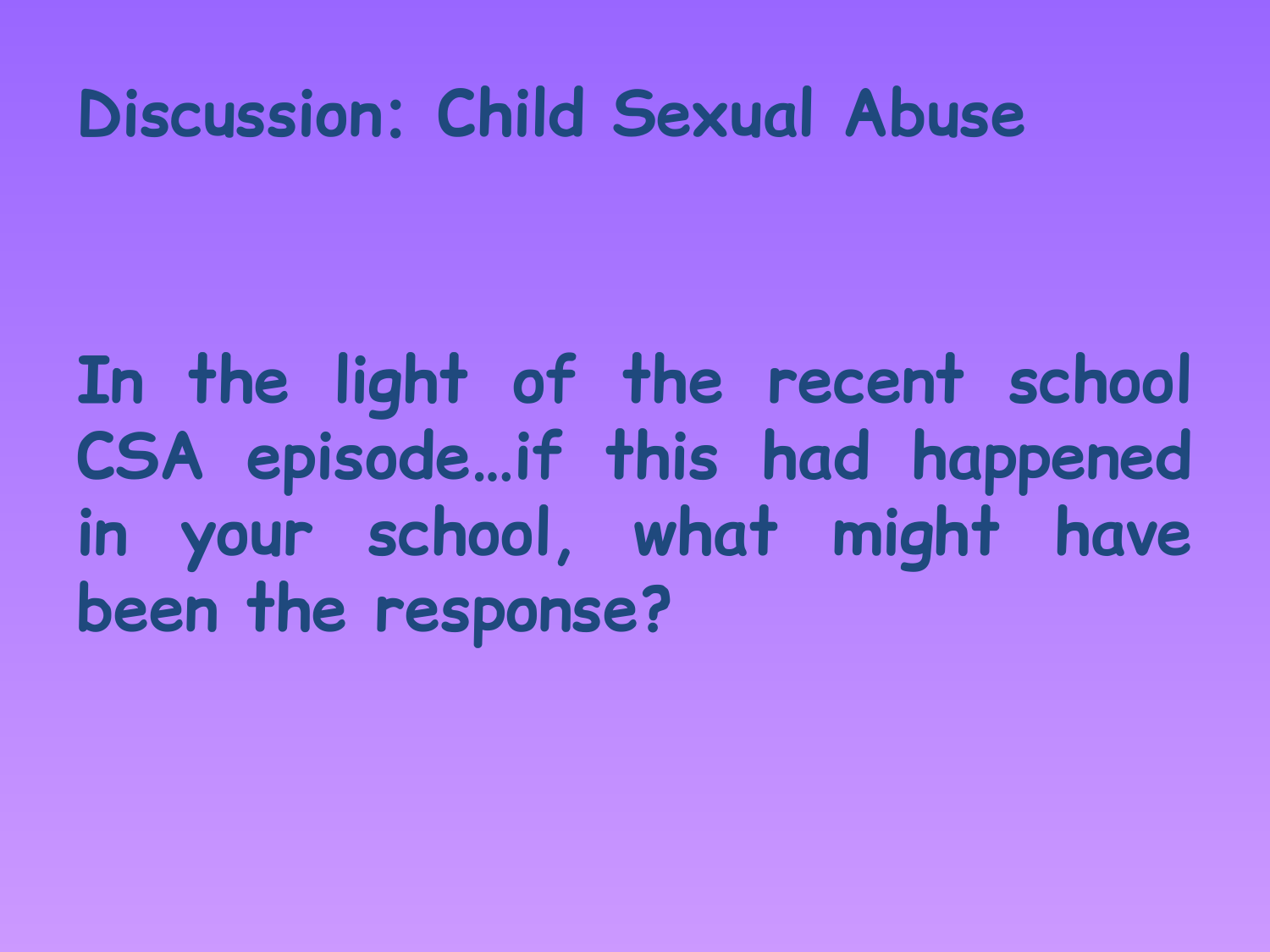

Discussion: Child Sexual Abuse

In the light of the recent school CSA episode…if this had happened in your school, what might have been the response?